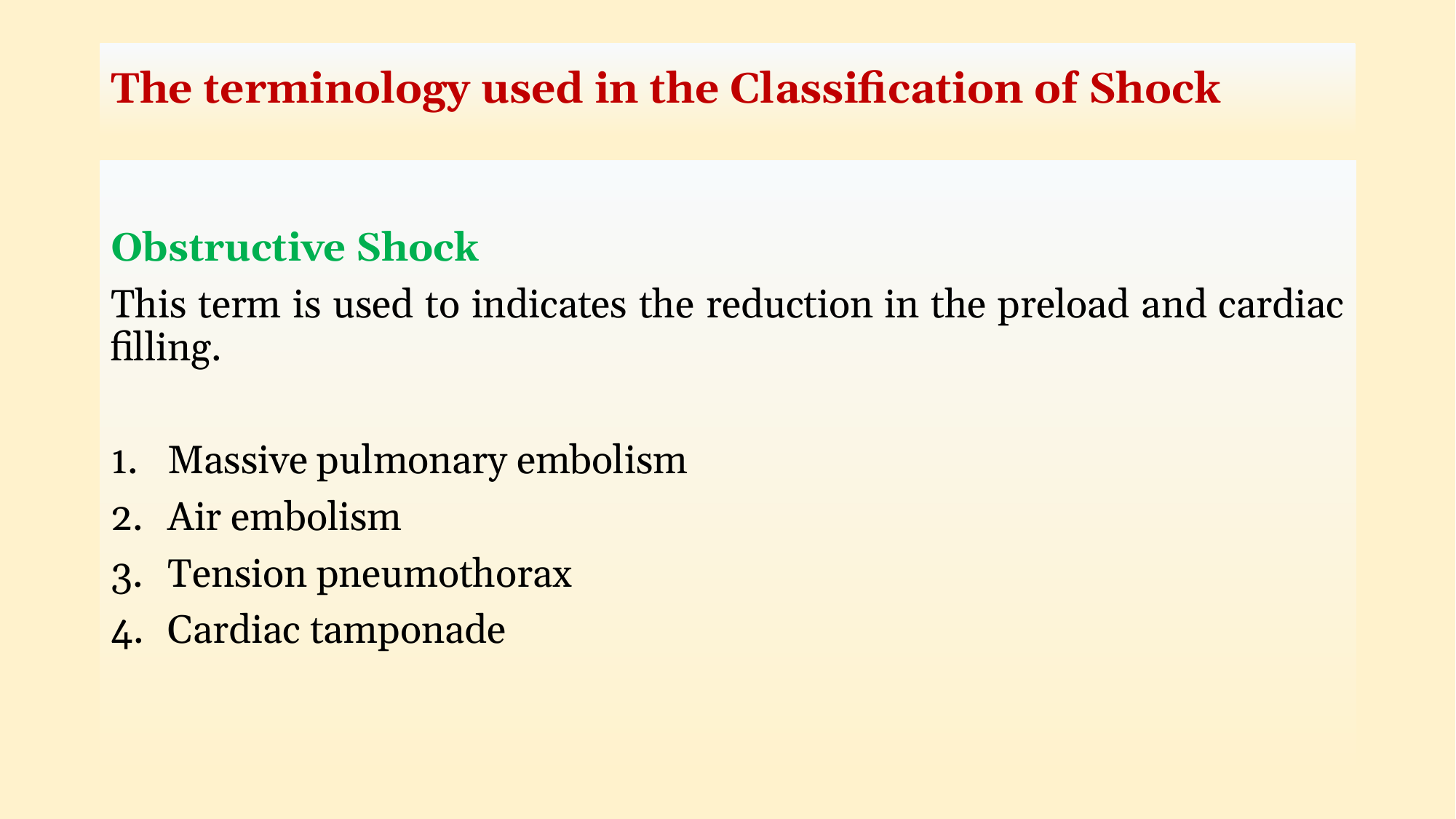

# The terminology used in the Classification of Shock

Obstructive Shock
This term is used to indicates the reduction in the preload and cardiac filling.

Massive pulmonary embolism
Air embolism
Tension pneumothorax
Cardiac tamponade